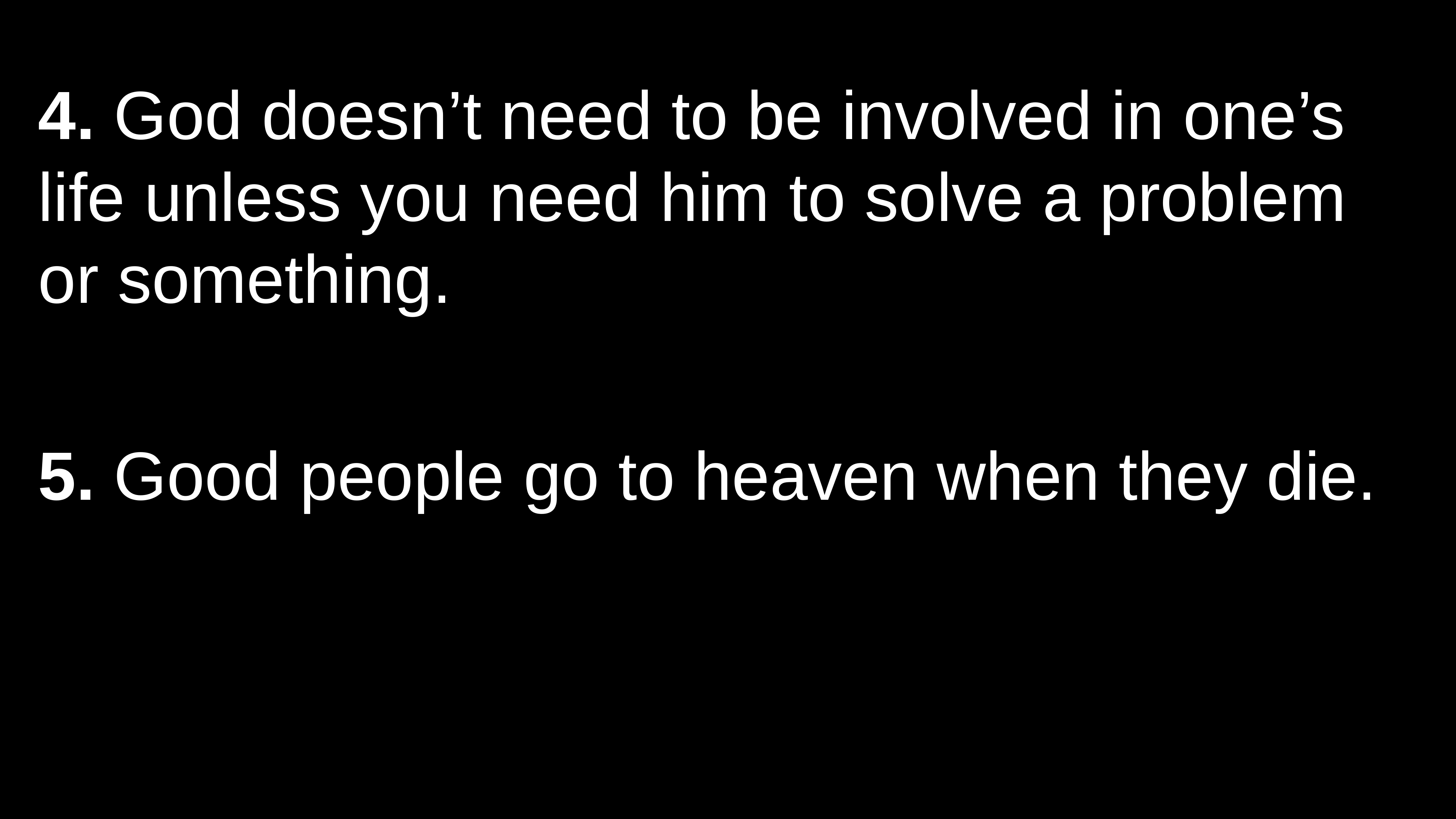

4. God doesn’t need to be involved in one’s life unless you need him to solve a problem or something.
5. Good people go to heaven when they die.